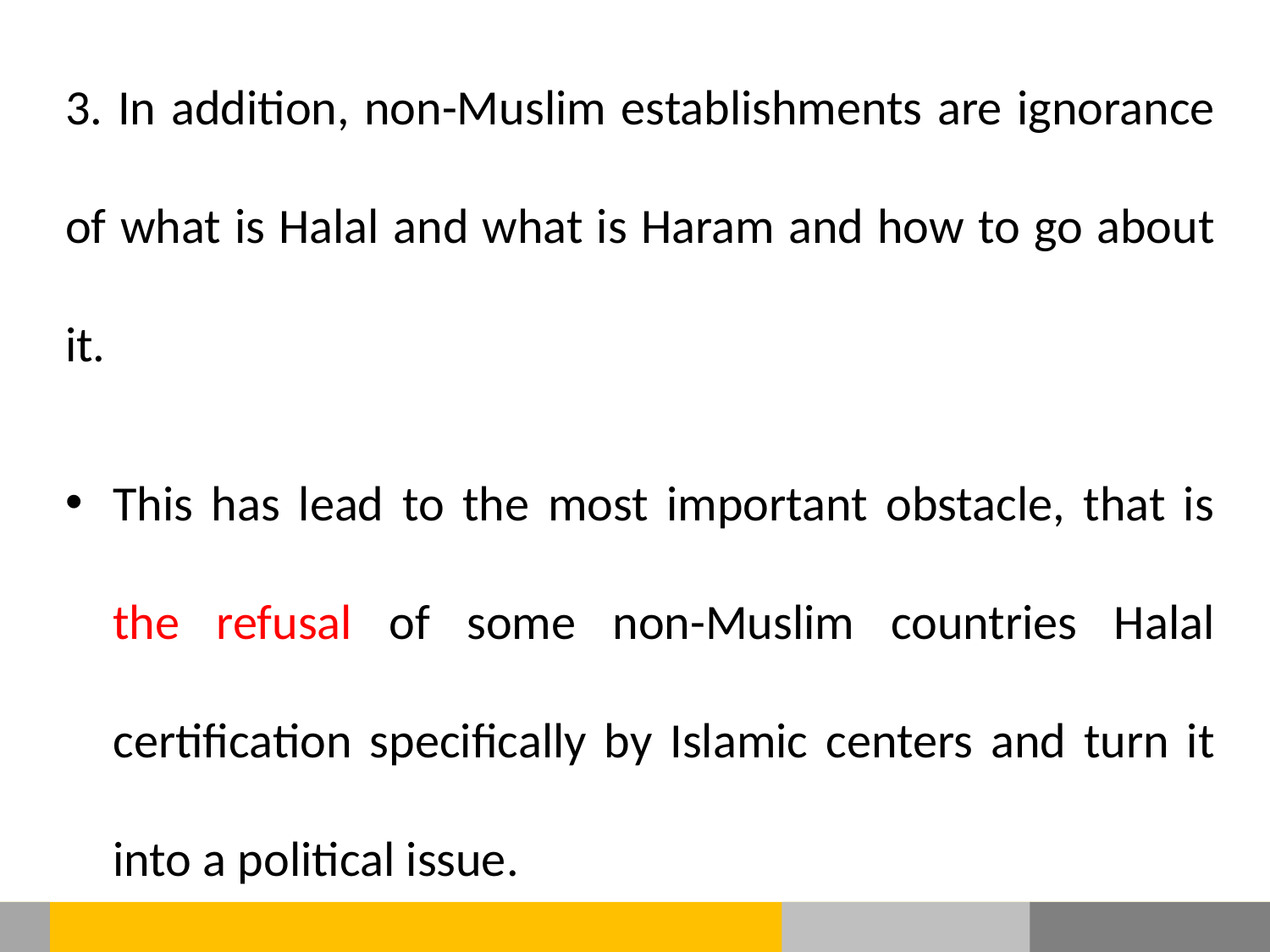

3. In addition, non-Muslim establishments are ignorance of what is Halal and what is Haram and how to go about it.
This has lead to the most important obstacle, that is the refusal of some non-Muslim countries Halal certification specifically by Islamic centers and turn it into a political issue.